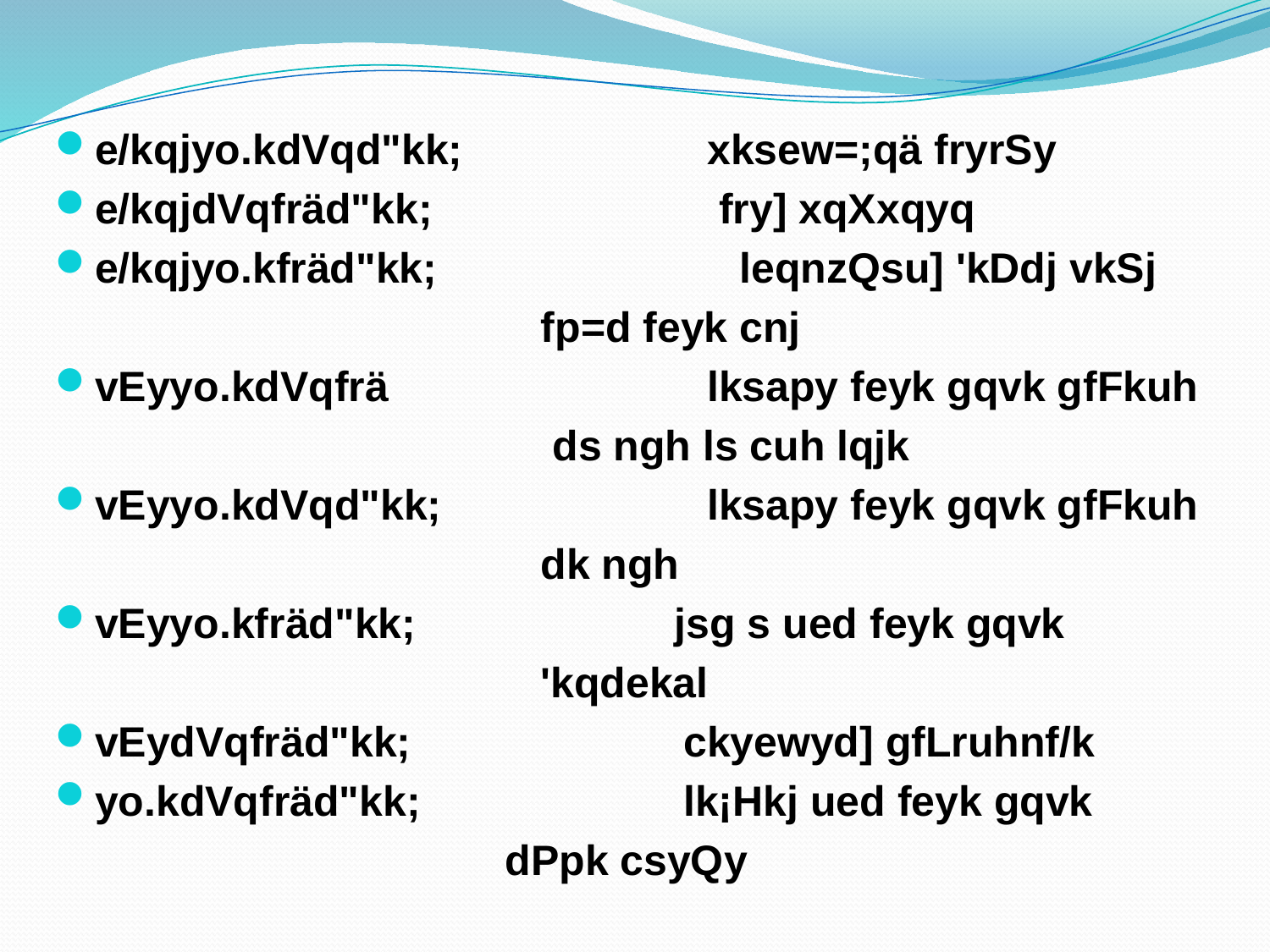

e/kqjyo.kdVqd"kk;	       	         xksew=;qä fryrSy
e/kqjdVqfräd"kk;		          fry] xqXxqyq
e/kqjyo.kfräd"kk;	               	 leqnzQsu] 'kDdj vkSj
                                         fp=d feyk cnj
vEyyo.kdVqfrä		         lksapy feyk gqvk gfFkuh
                                          ds ngh ls cuh lqjk
vEyyo.kdVqd"kk;		         lksapy feyk gqvk gfFkuh
                                         dk ngh
vEyyo.kfräd"kk; 	                 jsg s ued feyk gqvk
                                         'kqdekal
vEydVqfräd"kk;		       ckyewyd] gfLruhnf/k
yo.kdVqfräd"kk;		       lk¡Hkj ued feyk gqvk
                                      dPpk csyQy